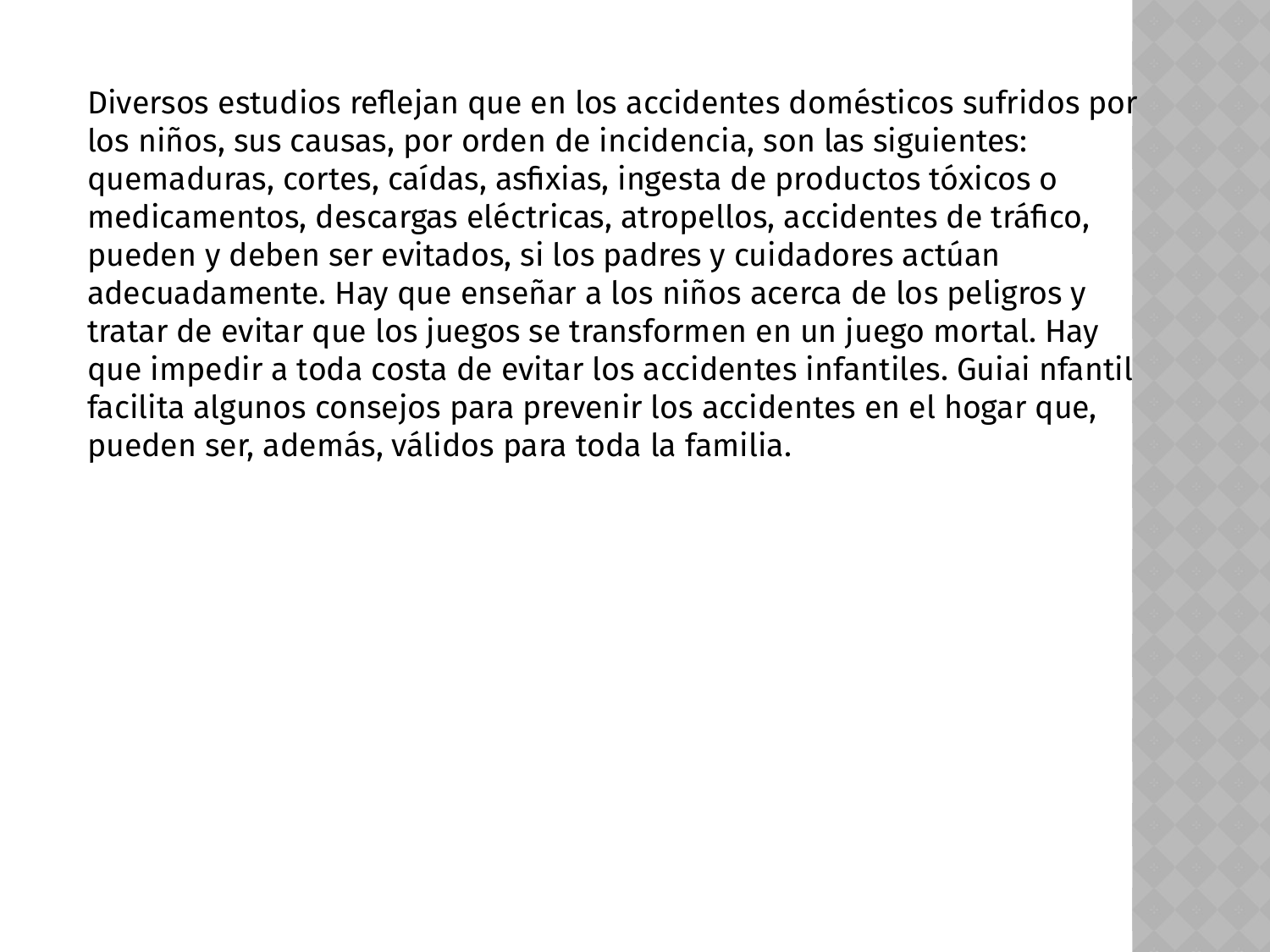

Diversos estudios reflejan que en los accidentes domésticos sufridos por los niños, sus causas, por orden de incidencia, son las siguientes: quemaduras, cortes, caídas, asfixias, ingesta de productos tóxicos o medicamentos, descargas eléctricas, atropellos, accidentes de tráfico, pueden y deben ser evitados, si los padres y cuidadores actúan adecuadamente. Hay que enseñar a los niños acerca de los peligros y tratar de evitar que los juegos se transformen en un juego mortal. Hay que impedir a toda costa de evitar los accidentes infantiles. Guiai nfantil facilita algunos consejos para prevenir los accidentes en el hogar que, pueden ser, además, válidos para toda la familia.